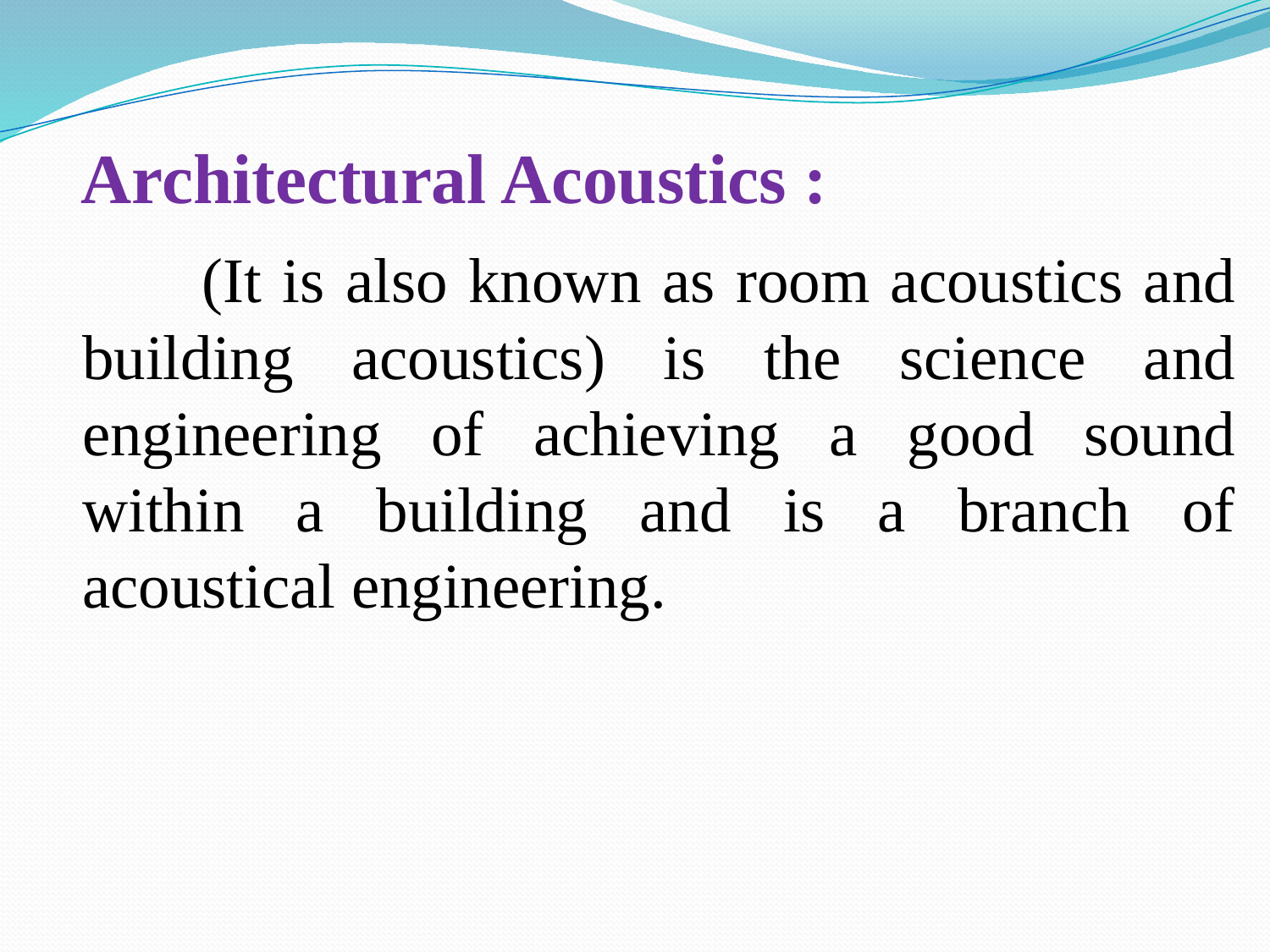

Architectural Acoustics :
       (It is also known as room acoustics and building acoustics) is the science and engineering of achieving a good sound within a building and is a branch of acoustical engineering.